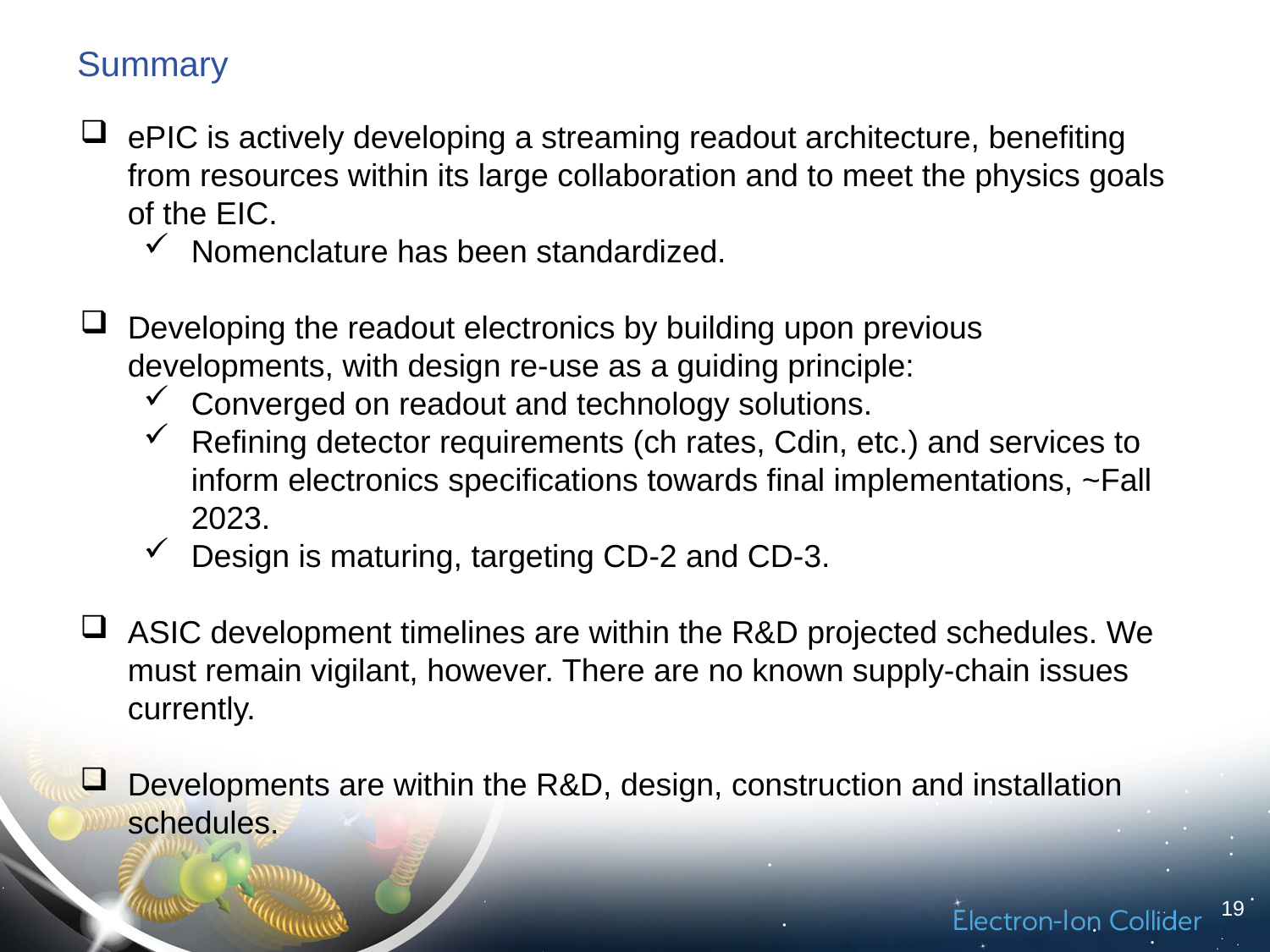

# Summary
ePIC is actively developing a streaming readout architecture, benefiting from resources within its large collaboration and to meet the physics goals of the EIC.
Nomenclature has been standardized.

Developing the readout electronics by building upon previous developments, with design re-use as a guiding principle:
Converged on readout and technology solutions.
Refining detector requirements (ch rates, Cdin, etc.) and services to inform electronics specifications towards final implementations, ~Fall 2023.
Design is maturing, targeting CD-2 and CD-3.

ASIC development timelines are within the R&D projected schedules. We must remain vigilant, however. There are no known supply-chain issues currently.

Developments are within the R&D, design, construction and installation schedules.

19